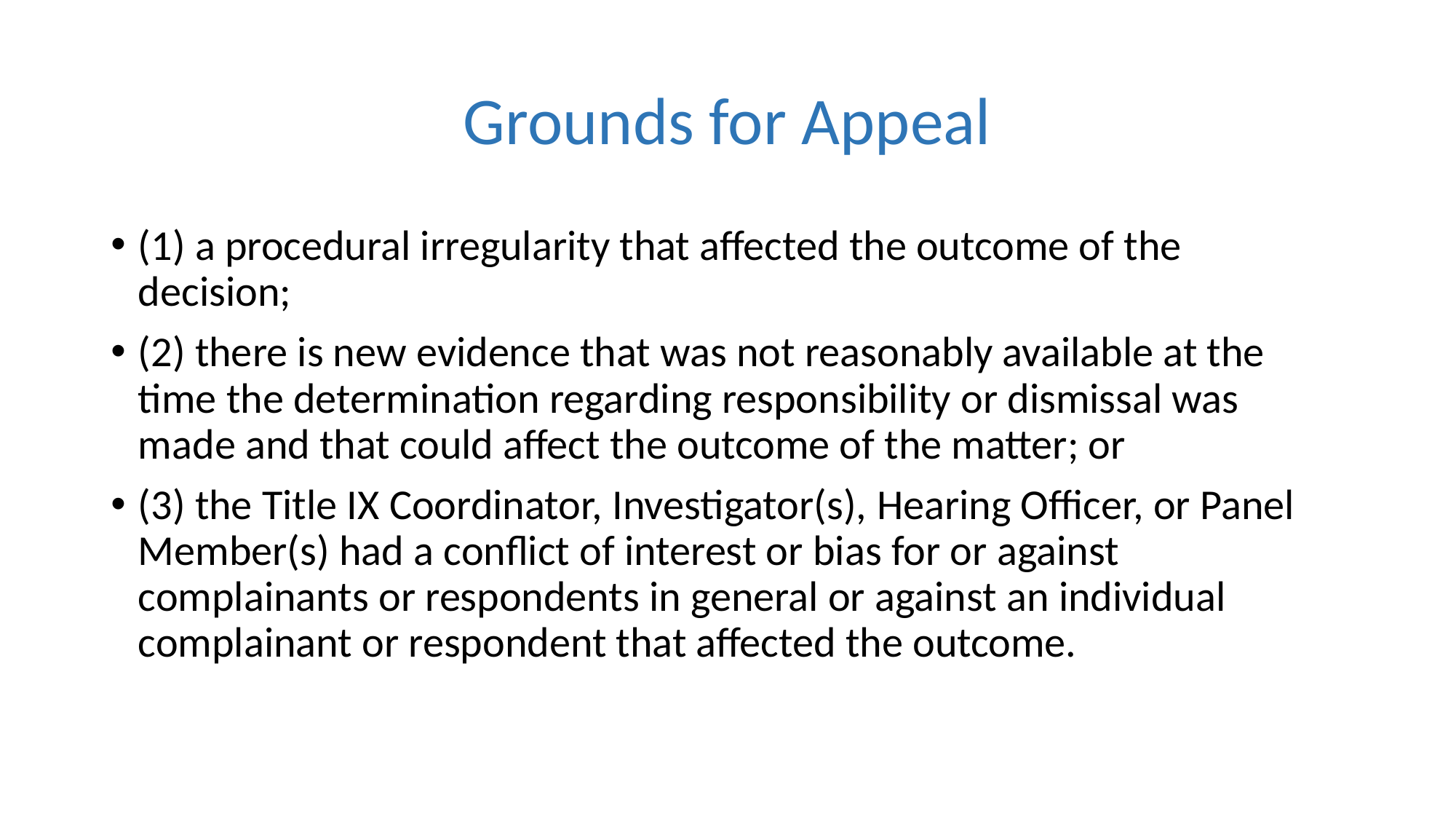

# Grounds for Appeal
(1) a procedural irregularity that affected the outcome of the decision;
(2) there is new evidence that was not reasonably available at the time the determination regarding responsibility or dismissal was made and that could affect the outcome of the matter; or
(3) the Title IX Coordinator, Investigator(s), Hearing Officer, or Panel Member(s) had a conflict of interest or bias for or against complainants or respondents in general or against an individual complainant or respondent that affected the outcome.